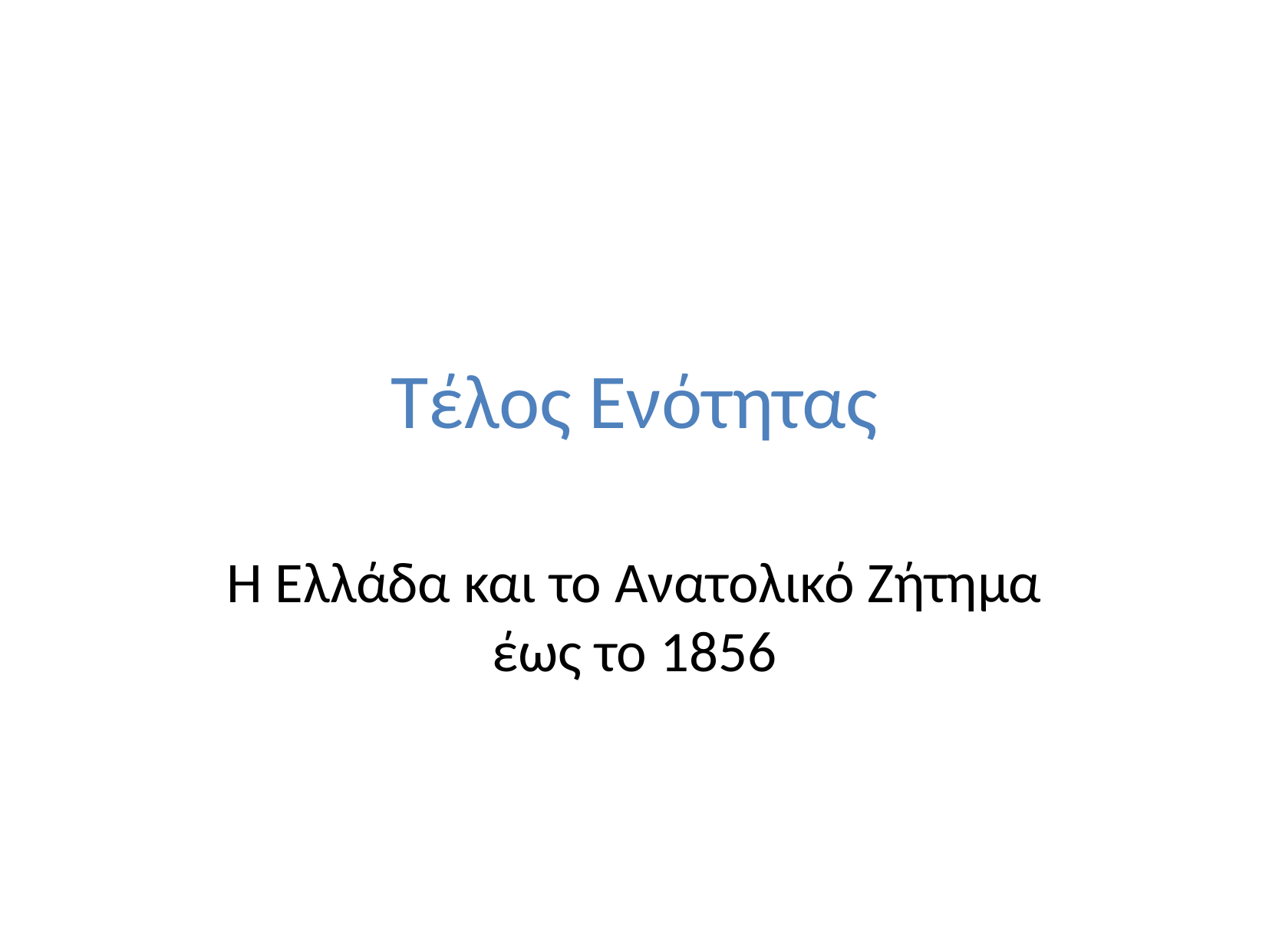

# Τέλος Ενότητας
Η Ελλάδα και το Ανατολικό Ζήτημα
έως το 1856